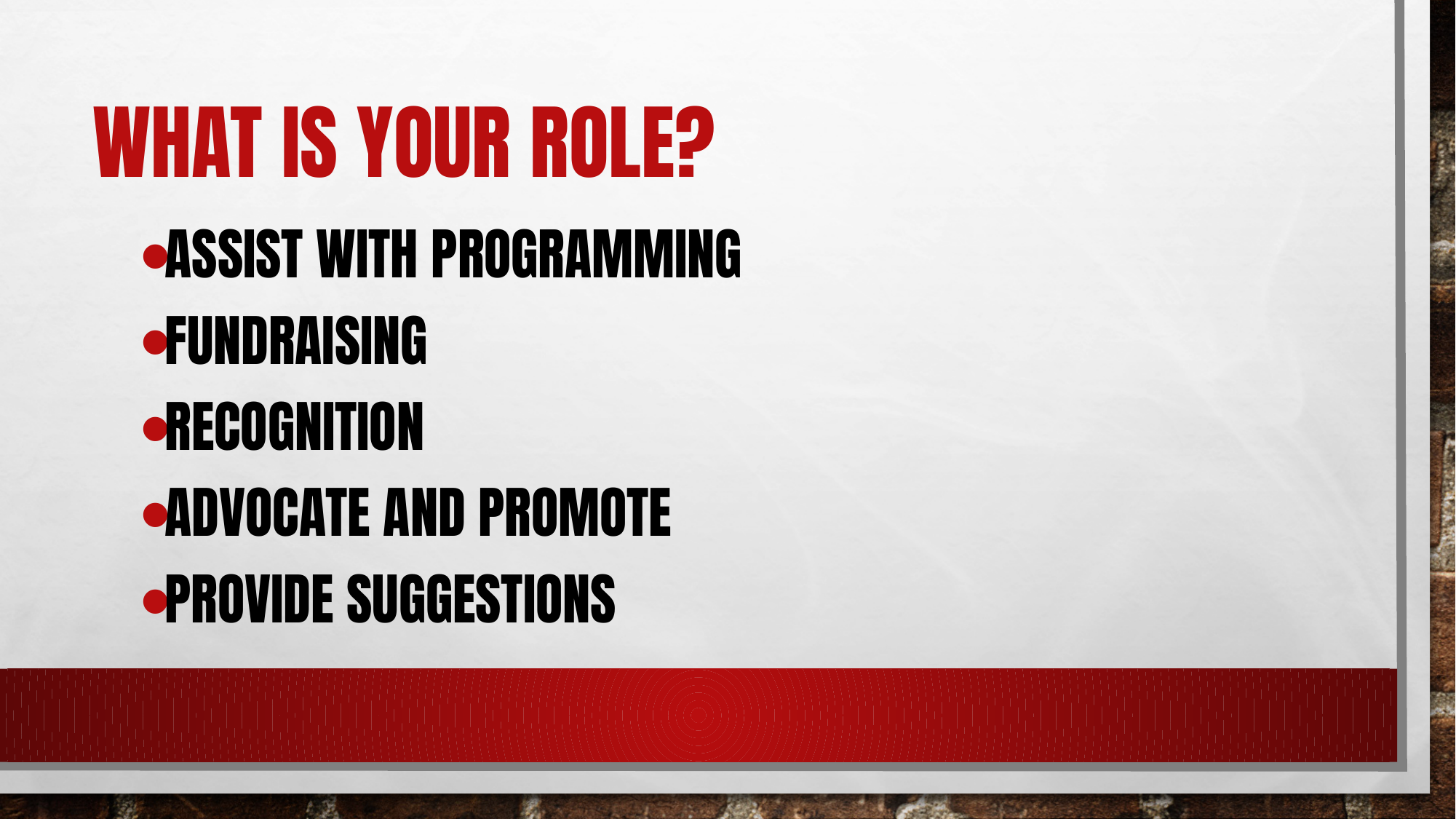

# What is your role?
Assist with programming
Fundraising
Recognition
Advocate and promote
Provide suggestions